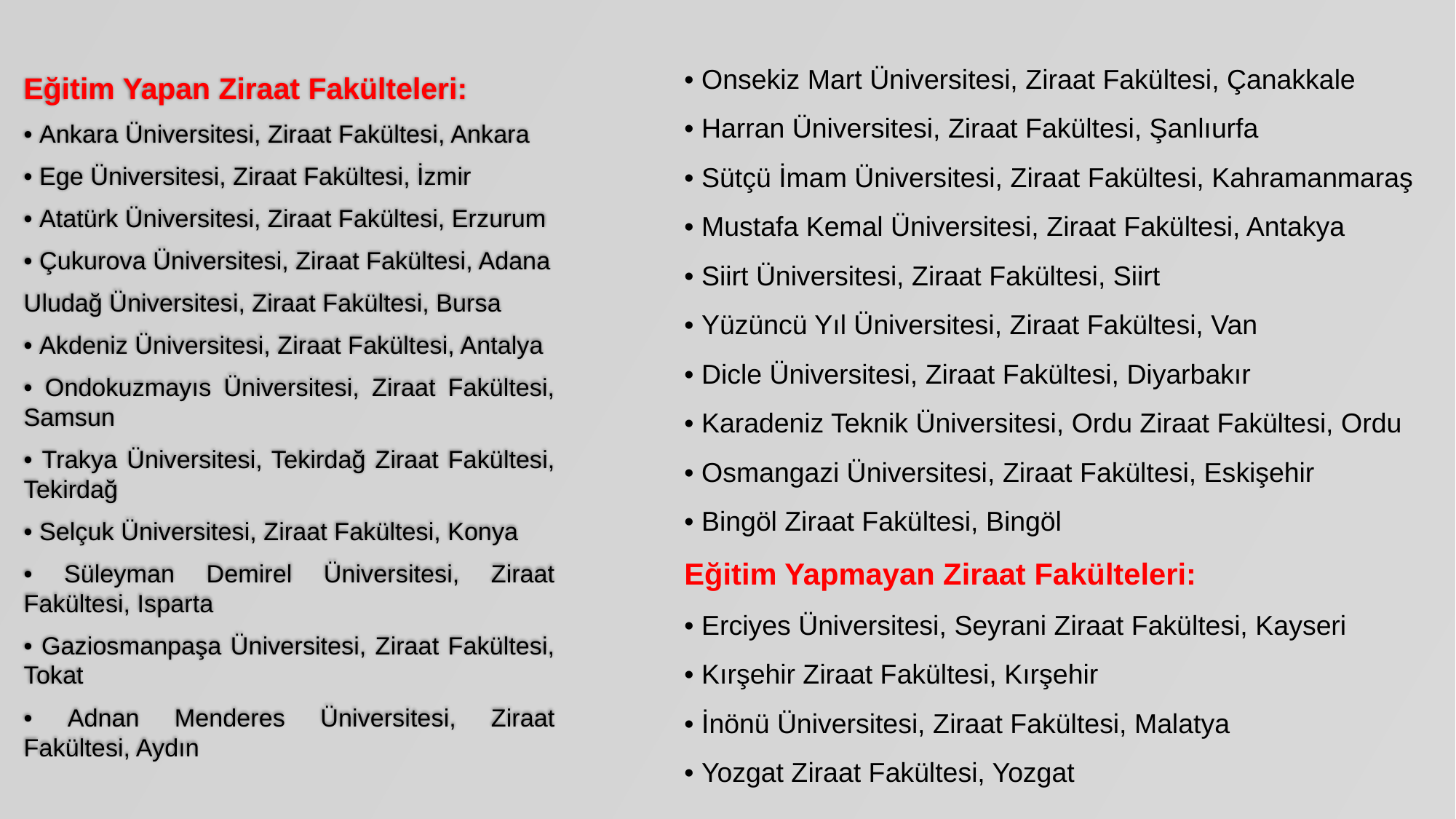

Eğitim Yapan Ziraat Fakülteleri:
• Ankara Üniversitesi, Ziraat Fakültesi, Ankara
• Ege Üniversitesi, Ziraat Fakültesi, İzmir
• Atatürk Üniversitesi, Ziraat Fakültesi, Erzurum
• Çukurova Üniversitesi, Ziraat Fakültesi, Adana
Uludağ Üniversitesi, Ziraat Fakültesi, Bursa
• Akdeniz Üniversitesi, Ziraat Fakültesi, Antalya
• Ondokuzmayıs Üniversitesi, Ziraat Fakültesi, Samsun
• Trakya Üniversitesi, Tekirdağ Ziraat Fakültesi, Tekirdağ
• Selçuk Üniversitesi, Ziraat Fakültesi, Konya
• Süleyman Demirel Üniversitesi, Ziraat Fakültesi, Isparta
• Gaziosmanpaşa Üniversitesi, Ziraat Fakültesi, Tokat
• Adnan Menderes Üniversitesi, Ziraat Fakültesi, Aydın

• Onsekiz Mart Üniversitesi, Ziraat Fakültesi, Çanakkale
• Harran Üniversitesi, Ziraat Fakültesi, Şanlıurfa
• Sütçü İmam Üniversitesi, Ziraat Fakültesi, Kahramanmaraş
• Mustafa Kemal Üniversitesi, Ziraat Fakültesi, Antakya
• Siirt Üniversitesi, Ziraat Fakültesi, Siirt
• Yüzüncü Yıl Üniversitesi, Ziraat Fakültesi, Van
• Dicle Üniversitesi, Ziraat Fakültesi, Diyarbakır
• Karadeniz Teknik Üniversitesi, Ordu Ziraat Fakültesi, Ordu
• Osmangazi Üniversitesi, Ziraat Fakültesi, Eskişehir
• Bingöl Ziraat Fakültesi, Bingöl
Eğitim Yapmayan Ziraat Fakülteleri:
• Erciyes Üniversitesi, Seyrani Ziraat Fakültesi, Kayseri
• Kırşehir Ziraat Fakültesi, Kırşehir
• İnönü Üniversitesi, Ziraat Fakültesi, Malatya
• Yozgat Ziraat Fakültesi, Yozgat